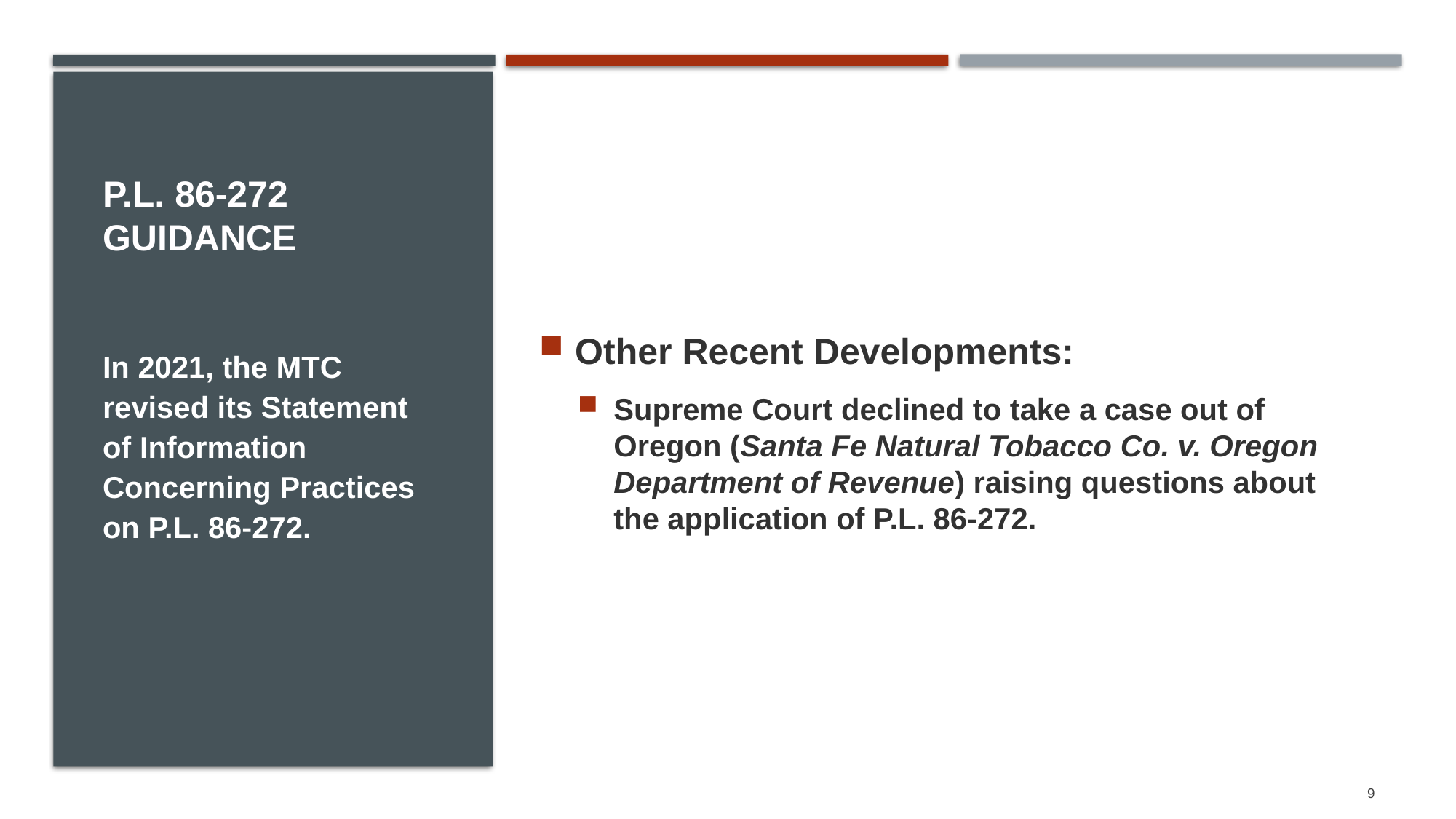

Other Recent Developments:
Supreme Court declined to take a case out of Oregon (Santa Fe Natural Tobacco Co. v. Oregon Department of Revenue) raising questions about the application of P.L. 86-272.
# P.L. 86-272 Guidance
In 2021, the MTC revised its Statement of Information Concerning Practices on P.L. 86-272.
9